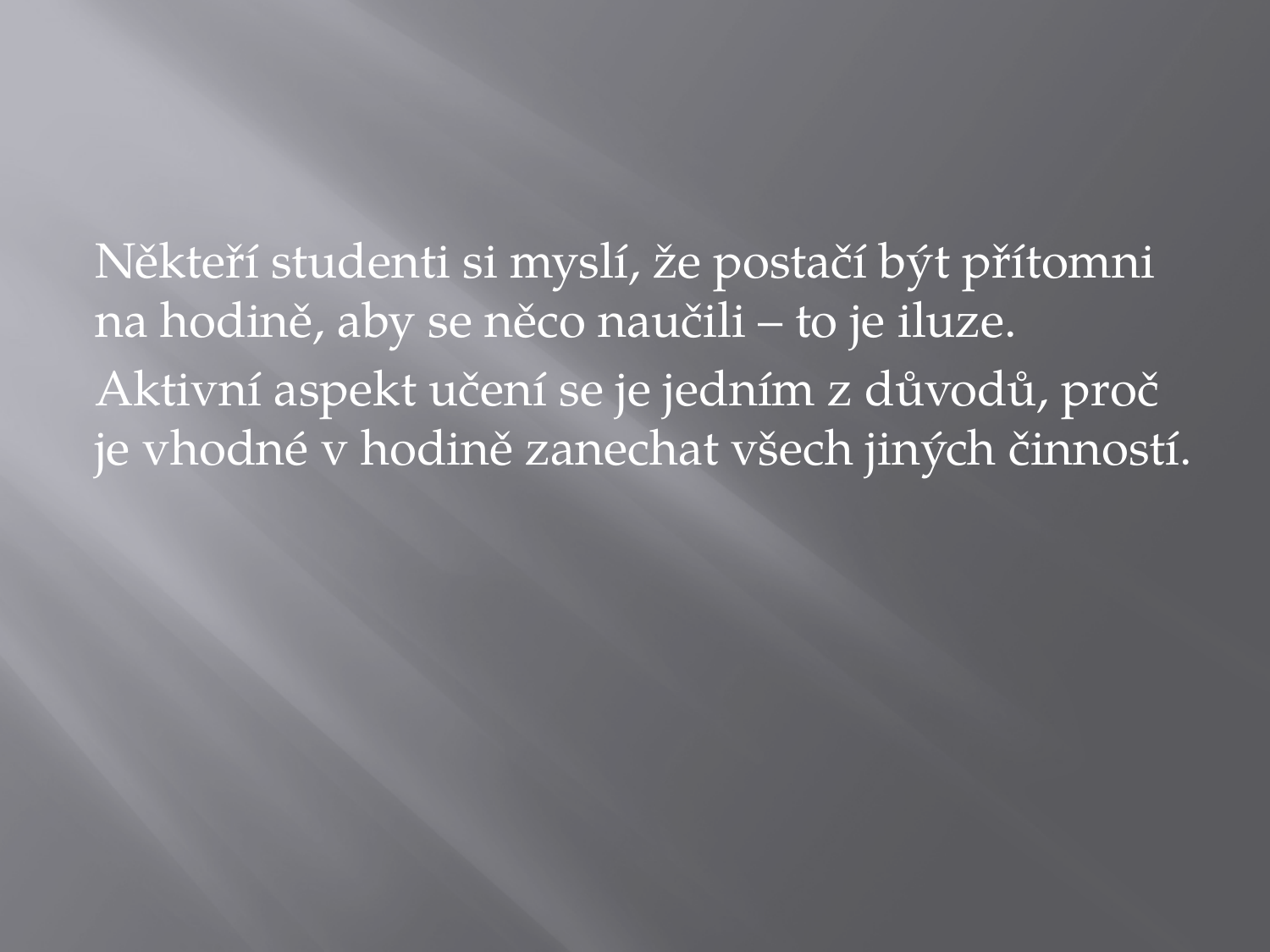

#
Někteří studenti si myslí, že postačí být přítomni na hodině, aby se něco naučili – to je iluze.
Aktivní aspekt učení se je jedním z důvodů, proč je vhodné v hodině zanechat všech jiných činností.